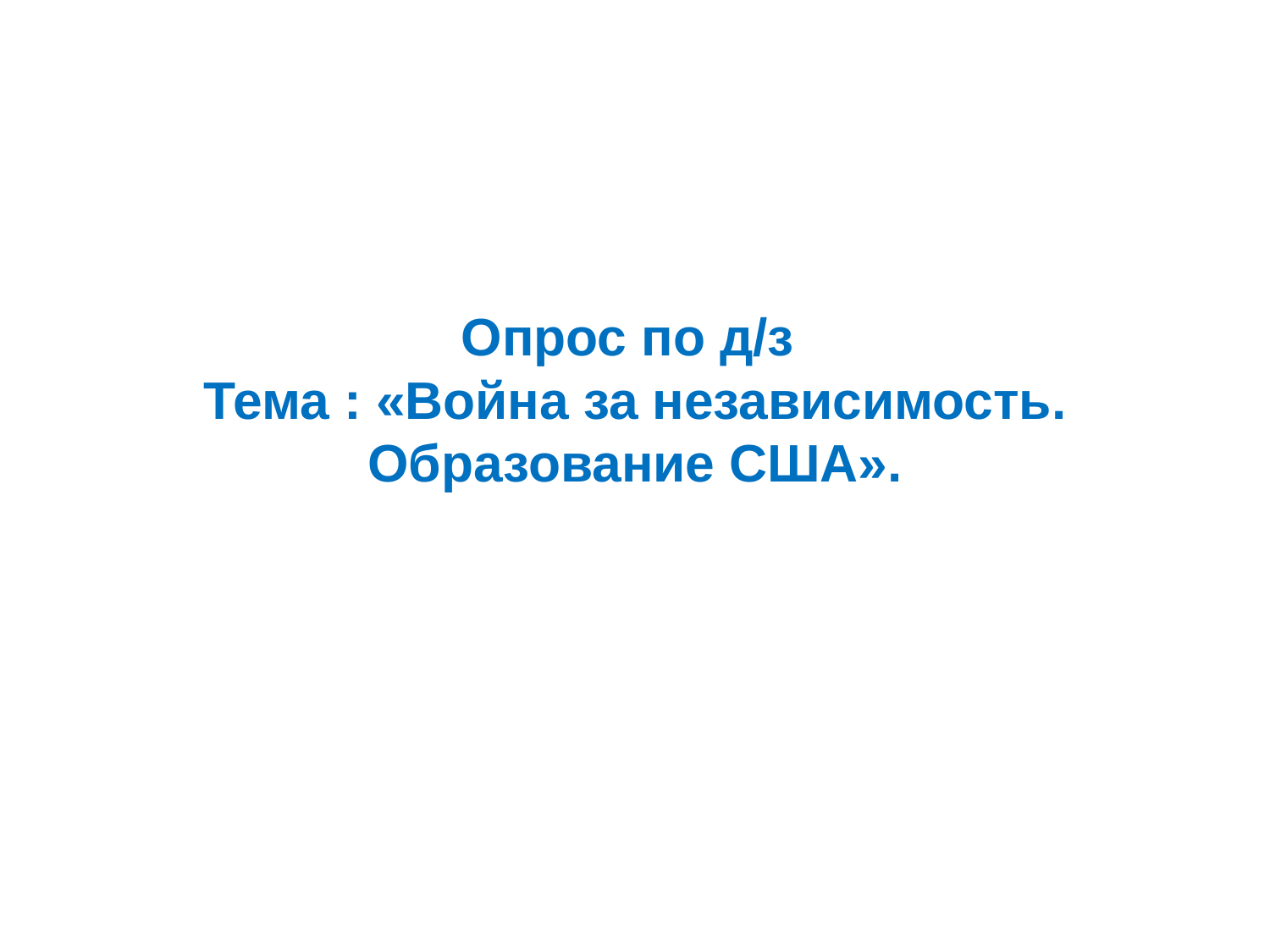

# Опрос по д/з Тема : «Война за независимость. Образование США».